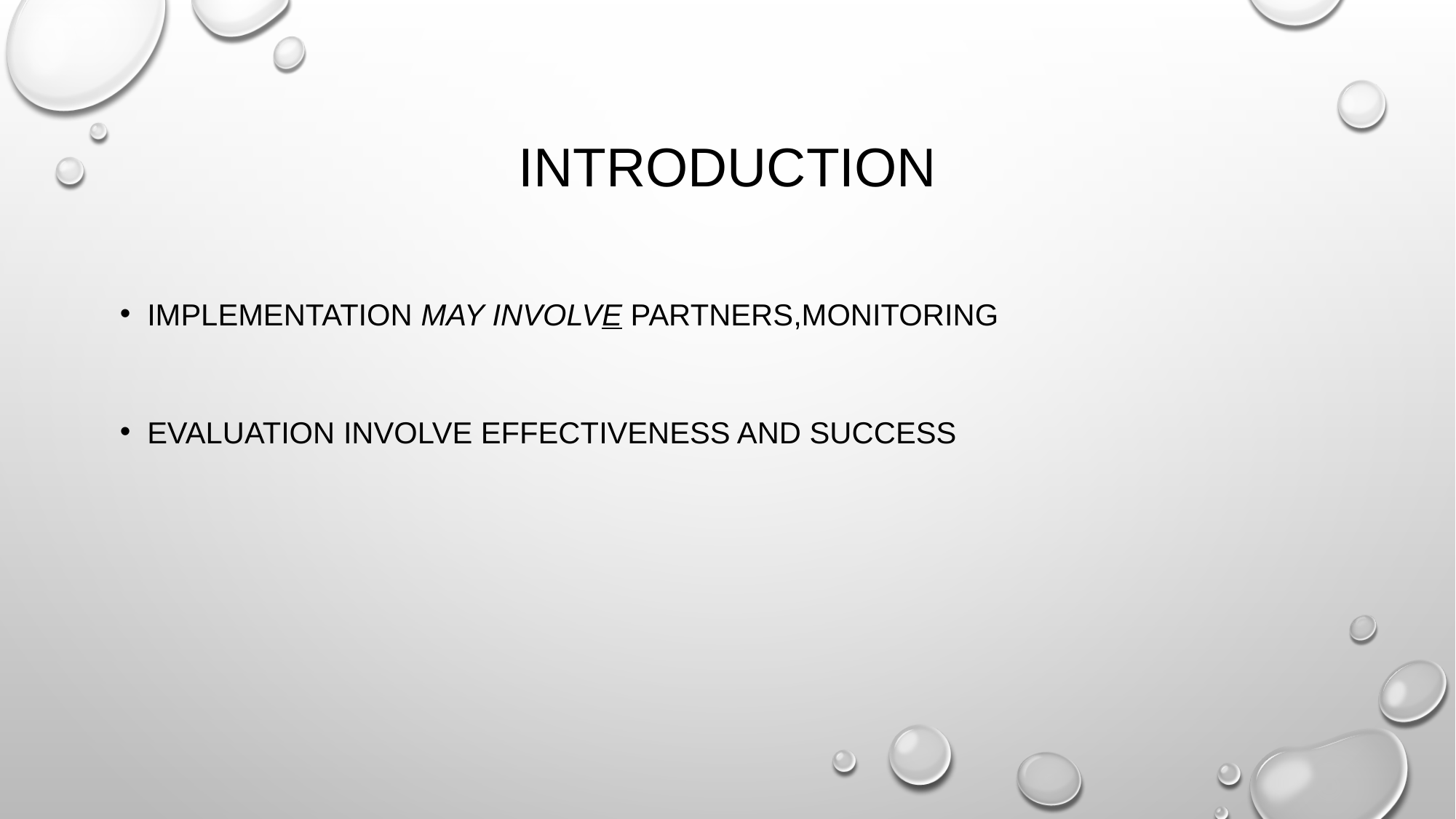

# INTRODUCTION
IMPLEMENTATION MAY INVOLVE PARTNERS,MONITORING

EVALUATION INVOLVE EFFECTIVENESS AND SUCCESS